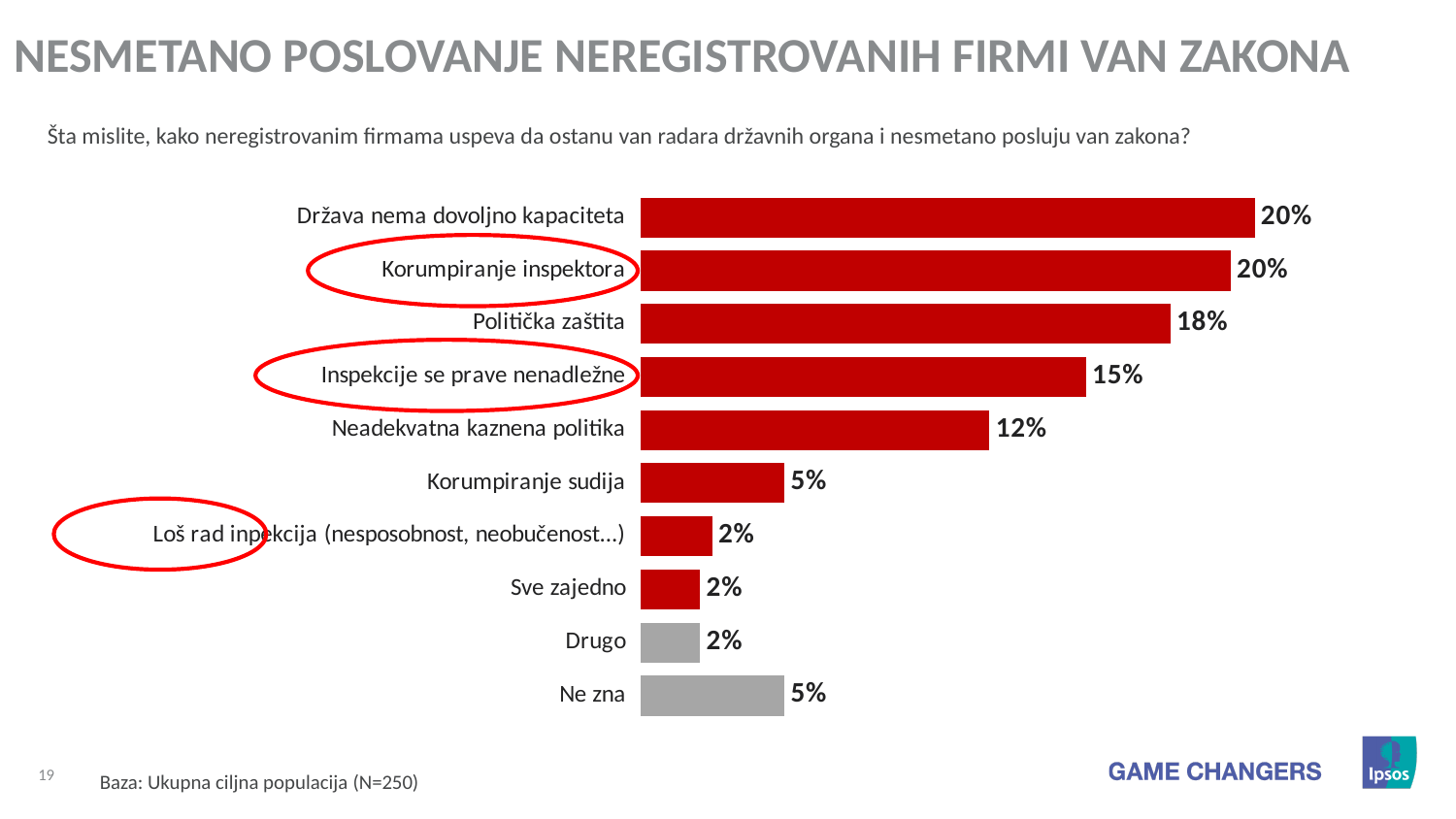

nesmetano poslovanje neregistrovanih firmi van zakona
Šta mislite, kako neregistrovanim firmama uspeva da ostanu van radara državnih organa i nesmetano posluju van zakona?

### Chart

| Category | Series 1 |
|---|---|
| Država nema dovoljno kapaciteta | 20.4 |
| Korumpiranje inspektora | 19.6 |
| Politička zaštita | 17.6 |
| Inspekcije se prave nenadležne | 14.8 |
| Neadekvatna kaznena politika | 11.6 |
| Korumpiranje sudija | 4.8 |
| Loš rad inpekcija (nesposobnost, neobučenost...) | 2.4 |
| Sve zajedno | 2.0 |
| Drugo | 2.0 |
| Ne zna | 4.8 |

Baza: Ukupna ciljna populacija (N=250)